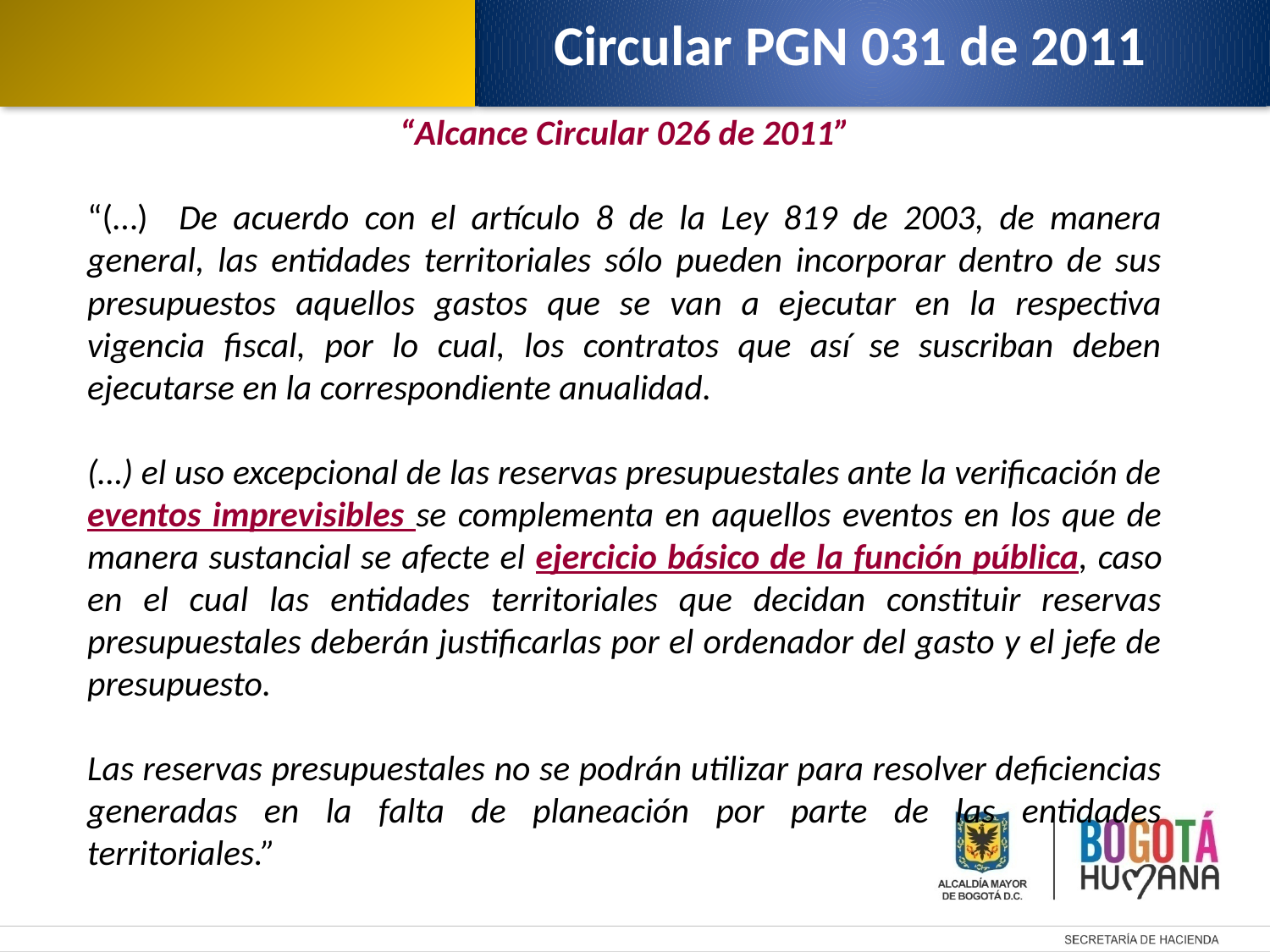

Circular PGN 031 de 2011
“Alcance Circular 026 de 2011”

“(…)  De acuerdo con el artículo 8 de la Ley 819 de 2003, de manera general, las entidades territoriales sólo pueden incorporar dentro de sus presupuestos aquellos gastos que se van a ejecutar en la respectiva vigencia fiscal, por lo cual, los contratos que así se suscriban deben ejecutarse en la correspondiente anualidad.

(…) el uso excepcional de las reservas presupuestales ante la verificación de eventos imprevisibles se complementa en aquellos eventos en los que de manera sustancial se afecte el ejercicio básico de la función pública, caso en el cual las entidades territoriales que decidan constituir reservas presupuestales deberán justificarlas por el ordenador del gasto y el jefe de presupuesto.

Las reservas presupuestales no se podrán utilizar para resolver deficiencias generadas en la falta de planeación por parte de las entidades territoriales.”